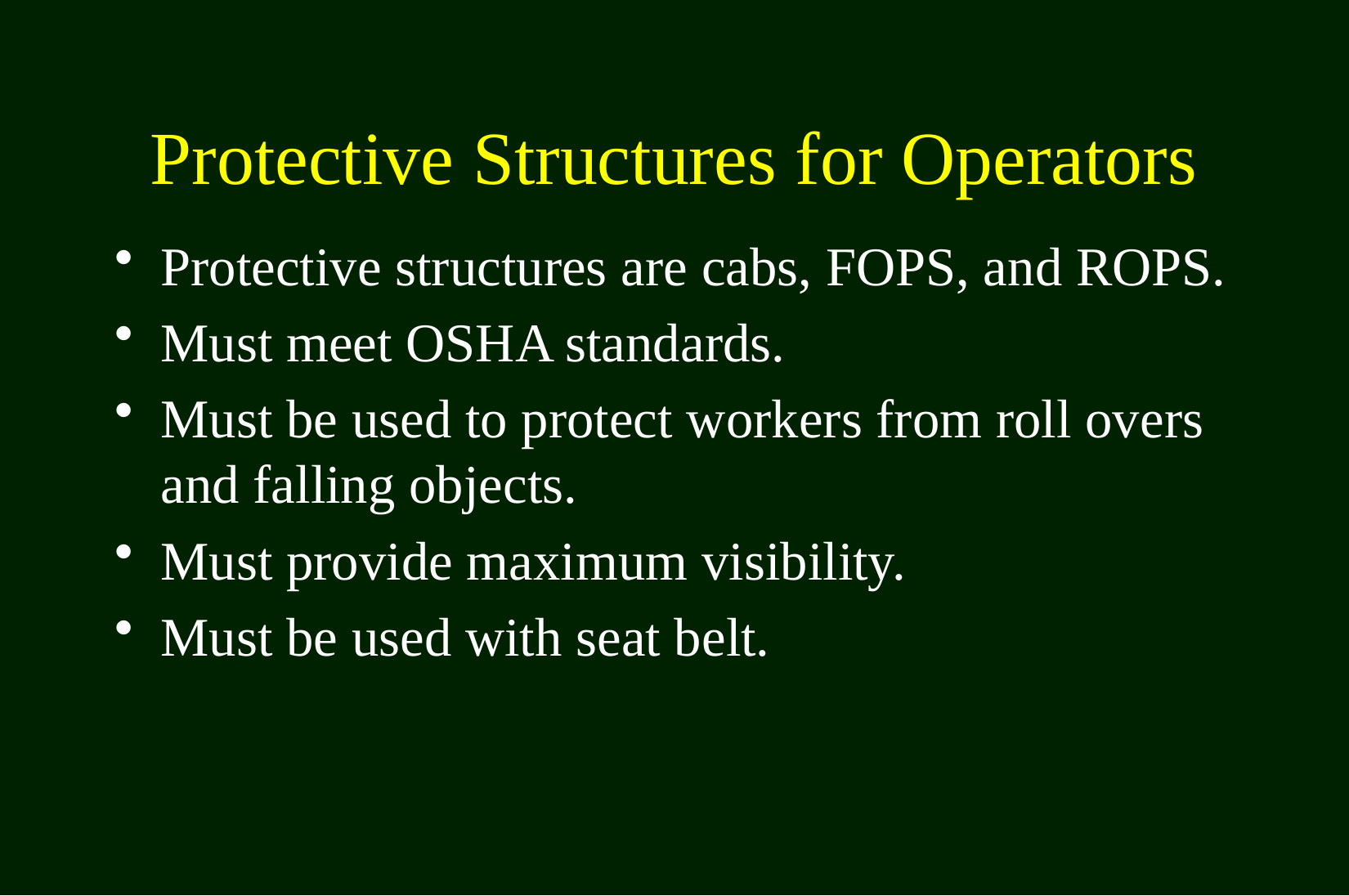

# Protective Structures for Operators
Protective structures are cabs, FOPS, and ROPS.
Must meet OSHA standards.
Must be used to protect workers from roll overs and falling objects.
Must provide maximum visibility.
Must be used with seat belt.